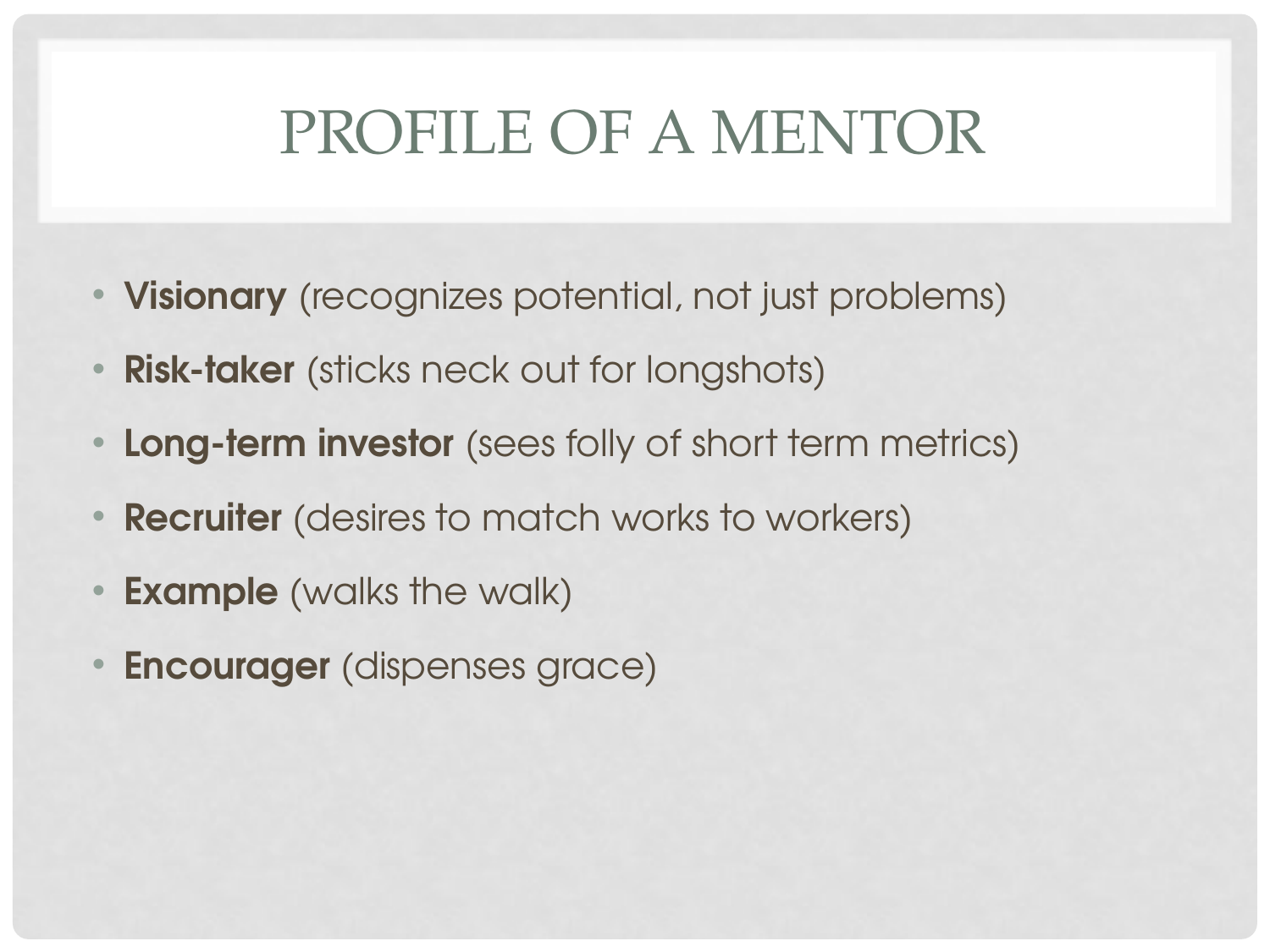

# Profile of a mentor
Visionary (recognizes potential, not just problems)
Risk-taker (sticks neck out for longshots)
Long-term investor (sees folly of short term metrics)
Recruiter (desires to match works to workers)
Example (walks the walk)
Encourager (dispenses grace)